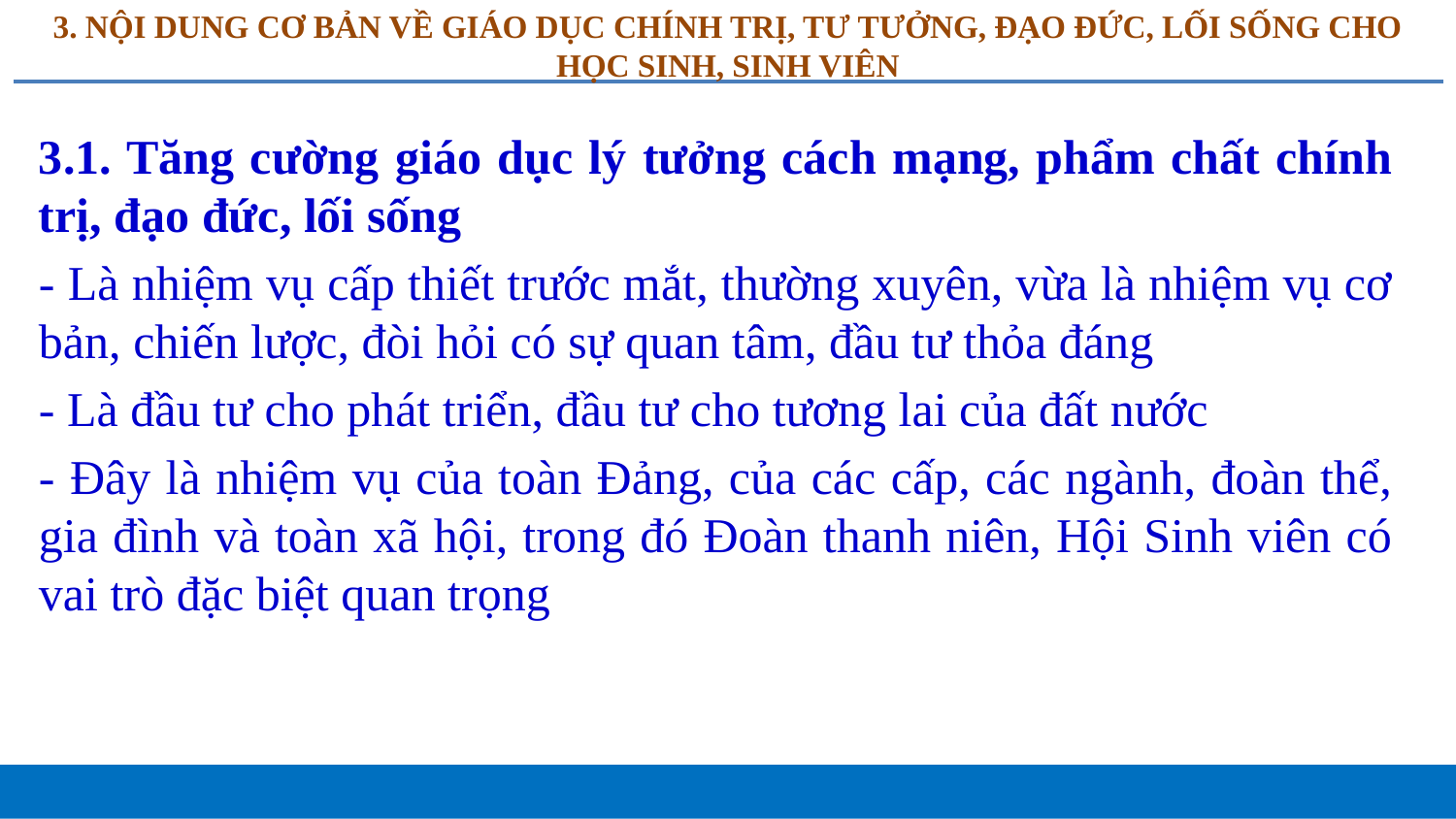

# 3. NỘI DUNG CƠ BẢN VỀ GIÁO DỤC CHÍNH TRỊ, TƯ TƯỞNG, ĐẠO ĐỨC, LỐI SỐNG CHO HỌC SINH, SINH VIÊN
3.1. Tăng cường giáo dục lý tưởng cách mạng, phẩm chất chính trị, đạo đức, lối sống
- Là nhiệm vụ cấp thiết trước mắt, thường xuyên, vừa là nhiệm vụ cơ bản, chiến lược, đòi hỏi có sự quan tâm, đầu tư thỏa đáng
- Là đầu tư cho phát triển, đầu tư cho tương lai của đất nước
- Đây là nhiệm vụ của toàn Đảng, của các cấp, các ngành, đoàn thể, gia đình và toàn xã hội, trong đó Đoàn thanh niên, Hội Sinh viên có vai trò đặc biệt quan trọng